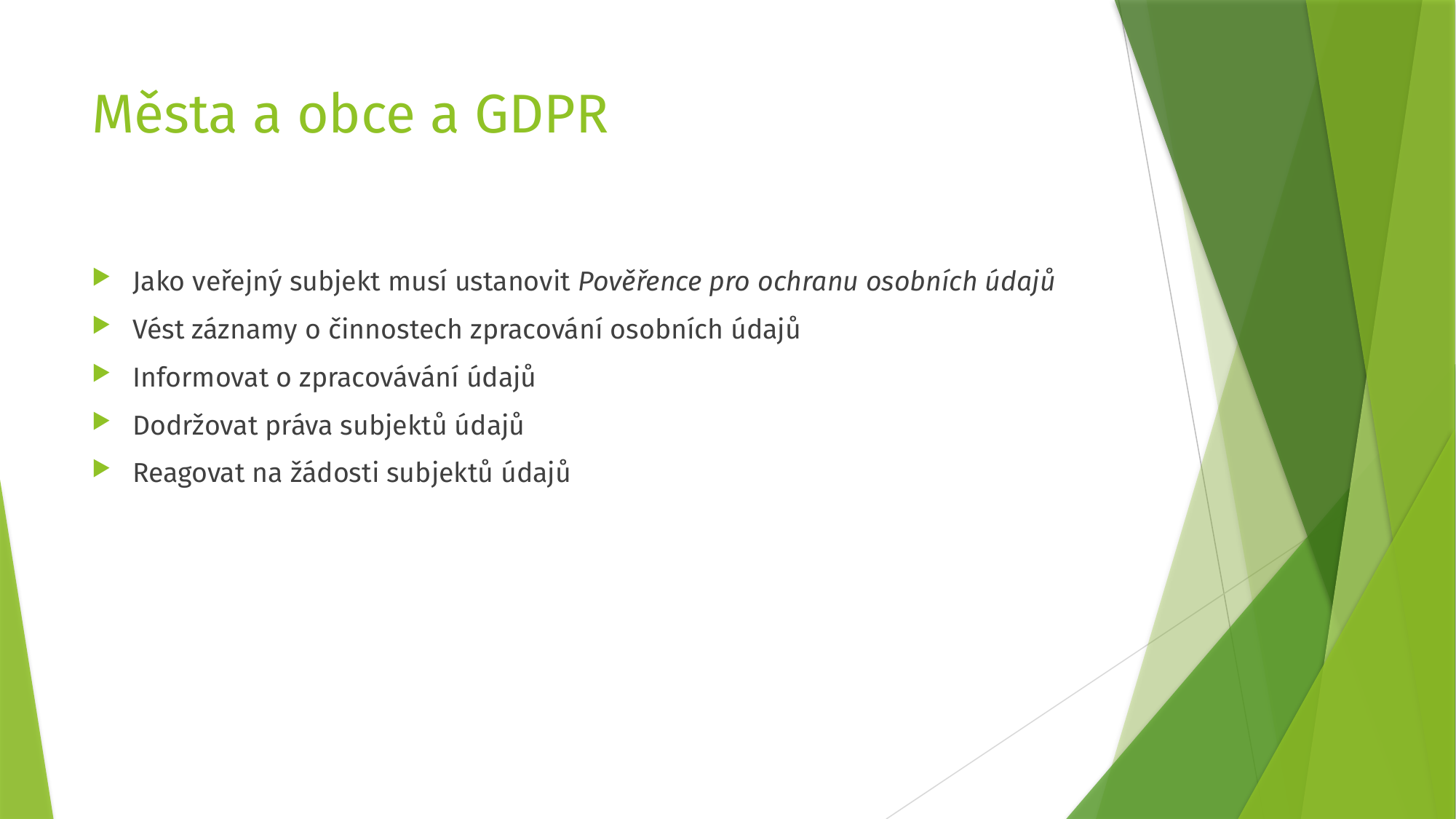

# Města a obce a GDPR
Jako veřejný subjekt musí ustanovit Pověřence pro ochranu osobních údajů
Vést záznamy o činnostech zpracování osobních údajů
Informovat o zpracovávání údajů
Dodržovat práva subjektů údajů
Reagovat na žádosti subjektů údajů